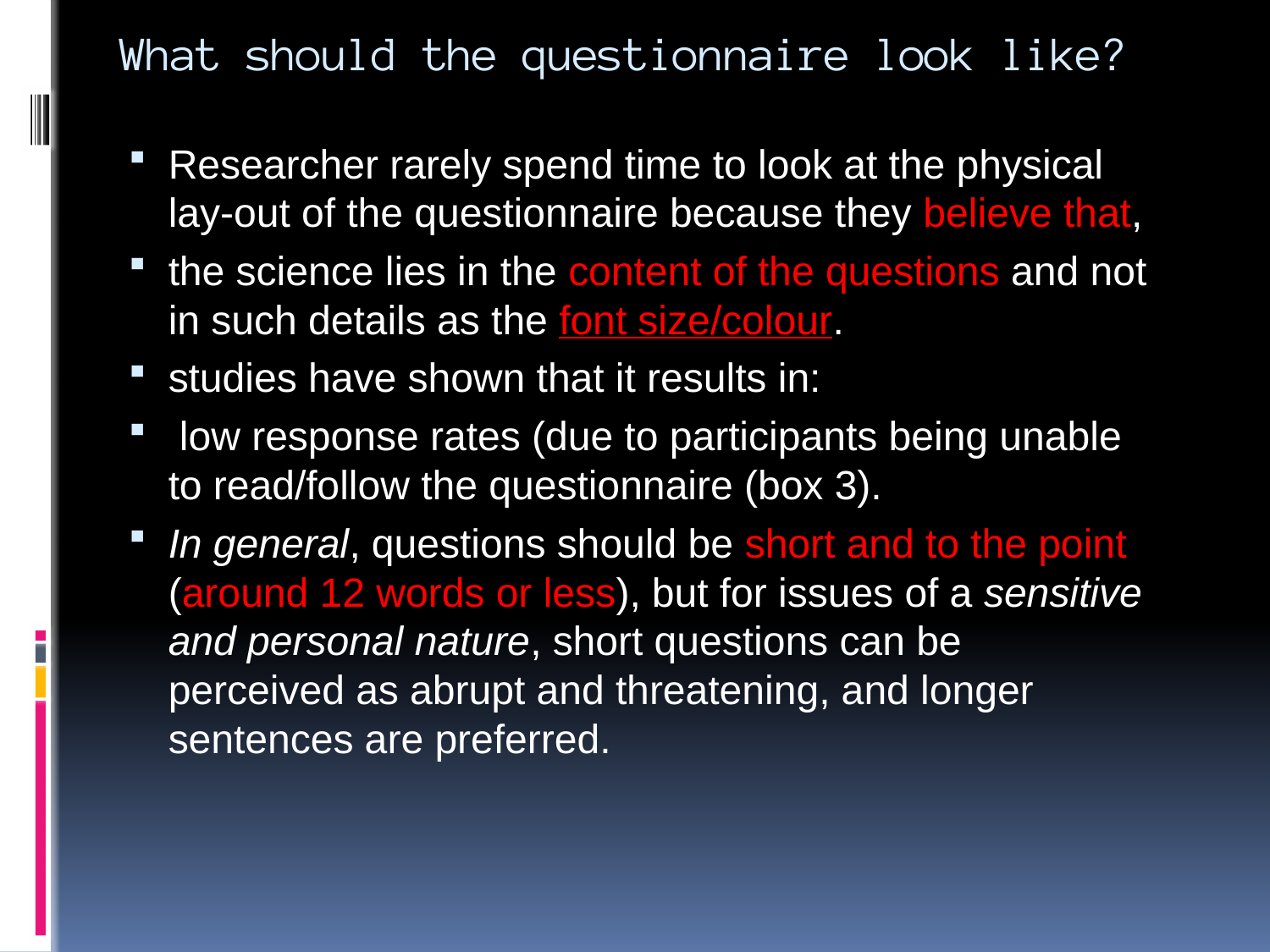

# What should the questionnaire look like?
Researcher rarely spend time to look at the physical lay-out of the questionnaire because they believe that,
the science lies in the content of the questions and not in such details as the font size/colour.
studies have shown that it results in:
 low response rates (due to participants being unable to read/follow the questionnaire (box 3).
In general, questions should be short and to the point (around 12 words or less), but for issues of a sensitive and personal nature, short questions can be perceived as abrupt and threatening, and longer sentences are preferred.